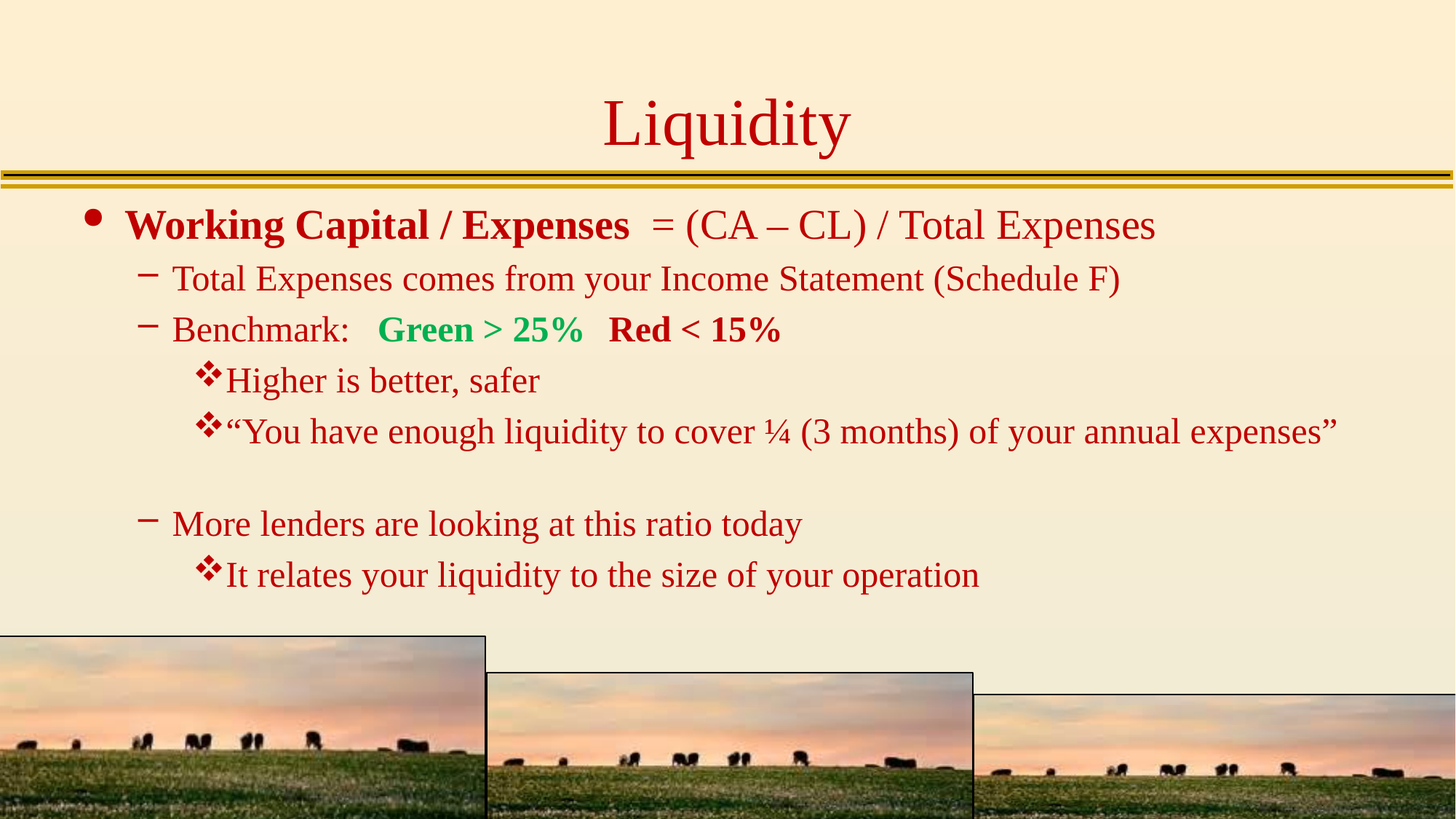

# Liquidity
Working Capital / Expenses  = (CA – CL) / Total Expenses
Total Expenses comes from your Income Statement (Schedule F)
Benchmark:   Green > 25%	Red < 15%
Higher is better, safer
“You have enough liquidity to cover ¼ (3 months) of your annual expenses”

More lenders are looking at this ratio today
It relates your liquidity to the size of your operation